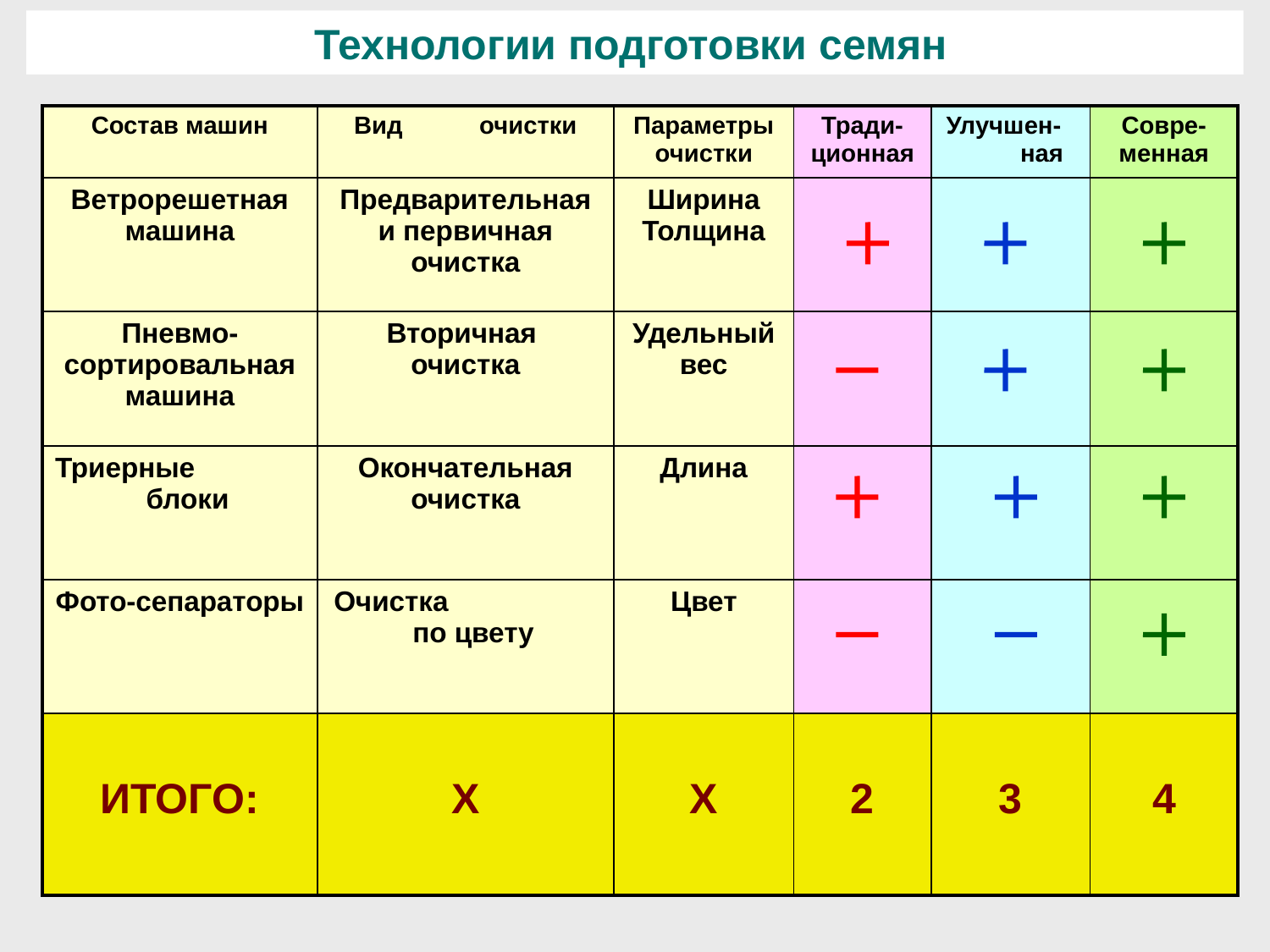

Технологии подготовки семян

| Состав машин | Вид очистки | Параметры очистки | Тради-ционная | Улучшен- ная | Совре-менная |
| --- | --- | --- | --- | --- | --- |
| Ветрорешетная машина | Предварительная и первичная очистка | Ширина Толщина |  |  |  |
| Пневмо-сортировальная машина | Вторичная очистка | Удельныйвес |  |  |  |
| Триерные блоки | Окончательная очистка | Длина |  |  |  |
| Фото-сепараторы | Очистка по цвету | Цвет |  |  |  |
| ИТОГО: | Х | Х | 2 | 3 | 4 |